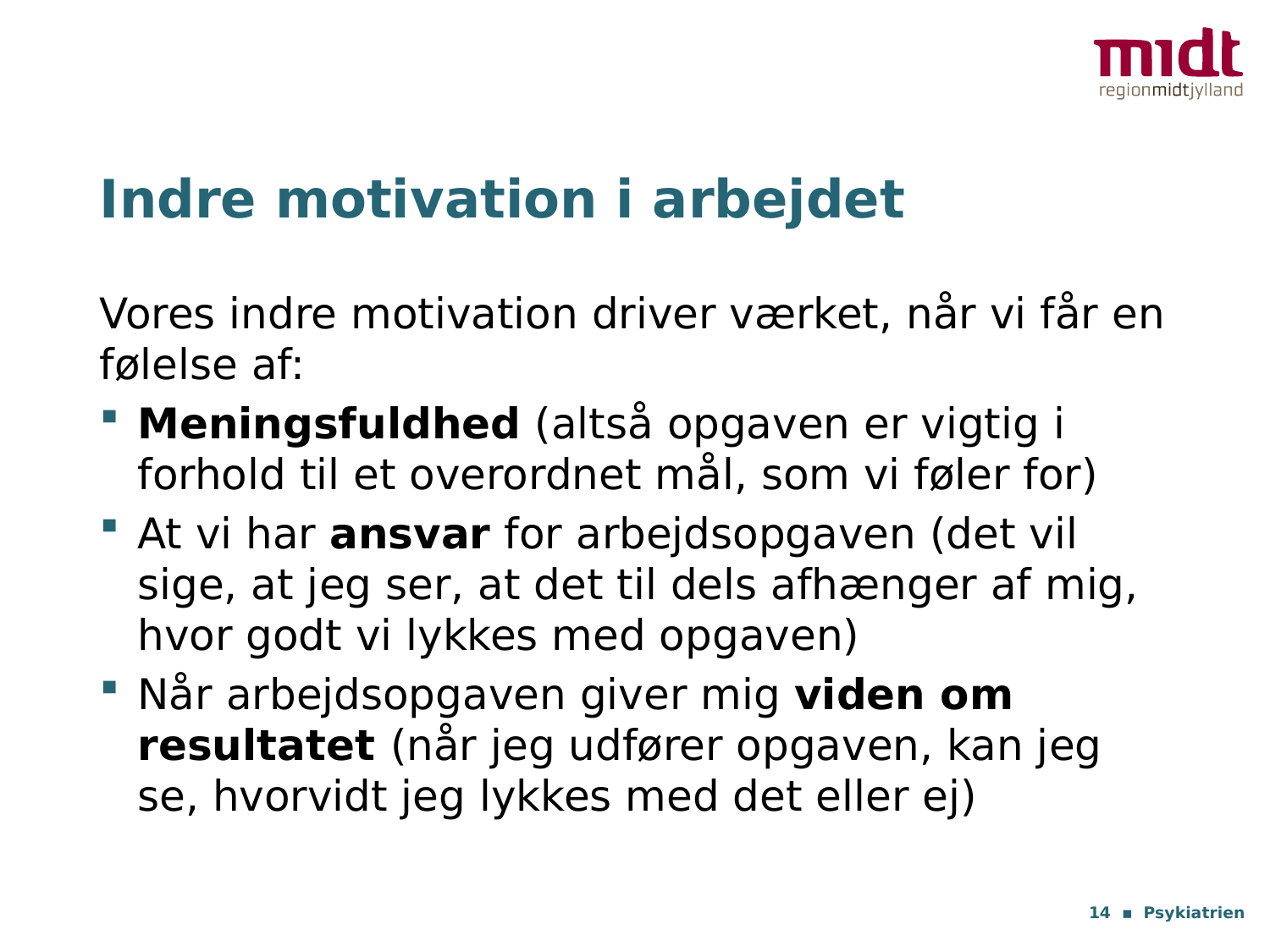

# Indre motivation i arbejdet
Vores indre motivation driver værket, når vi får en følelse af:
Meningsfuldhed (altså opgaven er vigtig i forhold til et overordnet mål, som vi føler for)
At vi har ansvar for arbejdsopgaven (det vil sige, at jeg ser, at det til dels afhænger af mig, hvor godt vi lykkes med opgaven)
Når arbejdsopgaven giver mig viden om resultatet (når jeg udfører opgaven, kan jeg se, hvorvidt jeg lykkes med det eller ej)

14  ▪  Psykiatrien